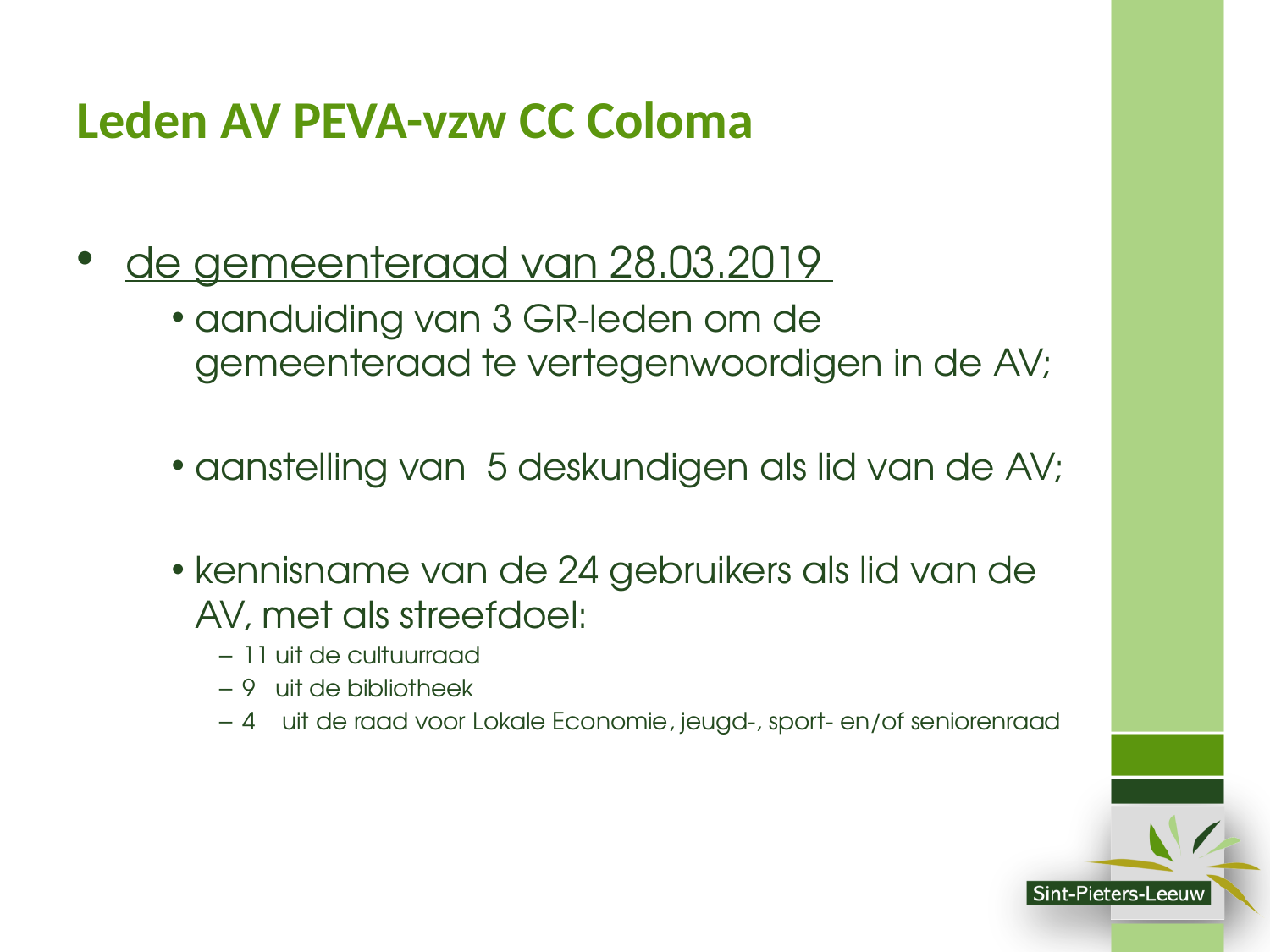

# Leden AV PEVA-vzw CC Coloma
 de gemeenteraad van 28.03.2019
aanduiding van 3 GR-leden om de gemeenteraad te vertegenwoordigen in de AV;

aanstelling van  5 deskundigen als lid van de AV;

kennisname van de 24 gebruikers als lid van de AV, met als streefdoel:
11 uit de cultuurraad
9   uit de bibliotheek
4    uit de raad voor Lokale Economie, jeugd-, sport- en/of seniorenraad